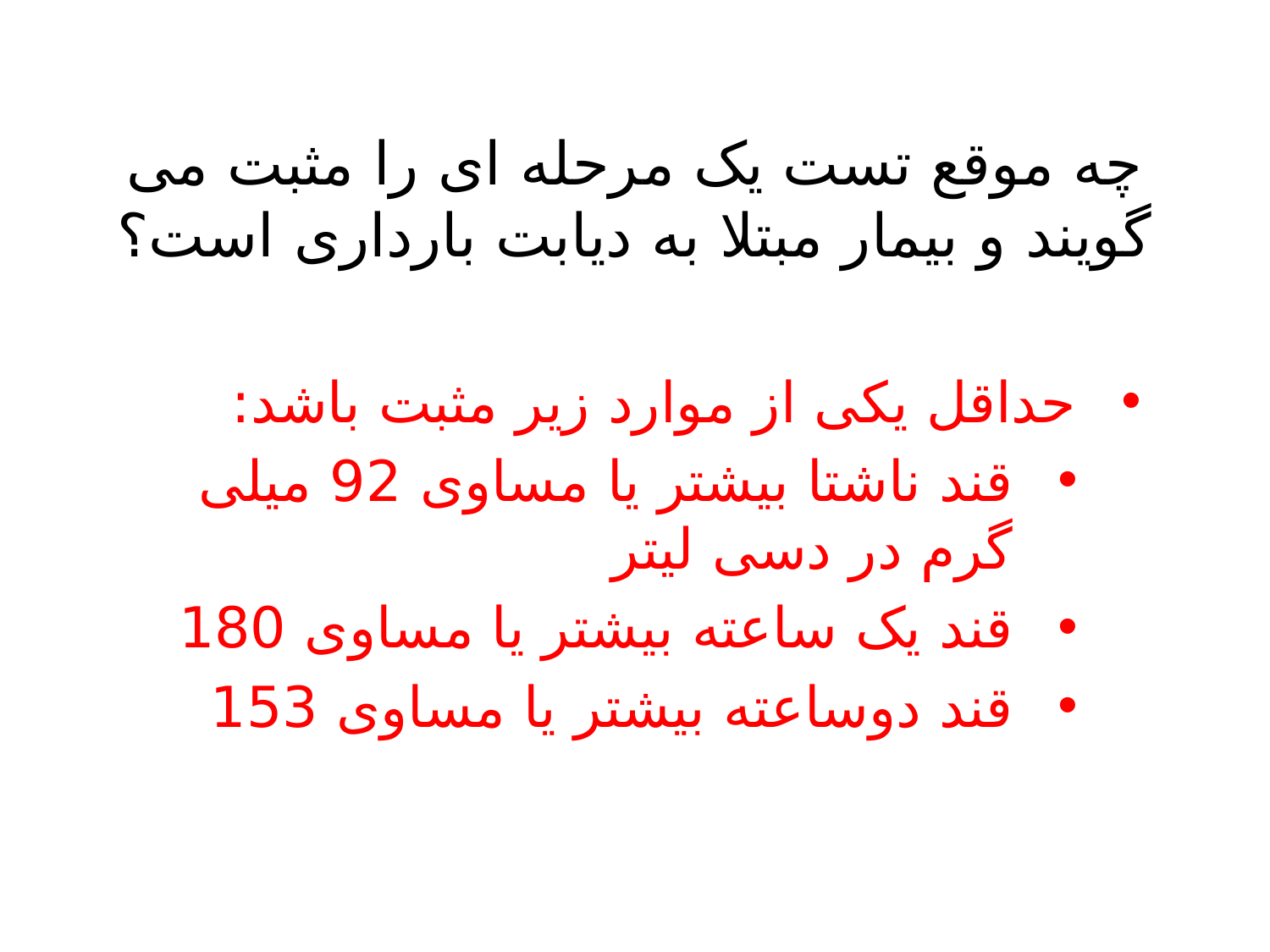

# چه موقع تست یک مرحله ای را مثبت می گویند و بیمار مبتلا به دیابت بارداری است؟
حداقل یکی از موارد زیر مثبت باشد:
قند ناشتا بیشتر یا مساوی 92 میلی گرم در دسی لیتر
قند یک ساعته بیشتر یا مساوی 180
قند دوساعته بیشتر یا مساوی 153